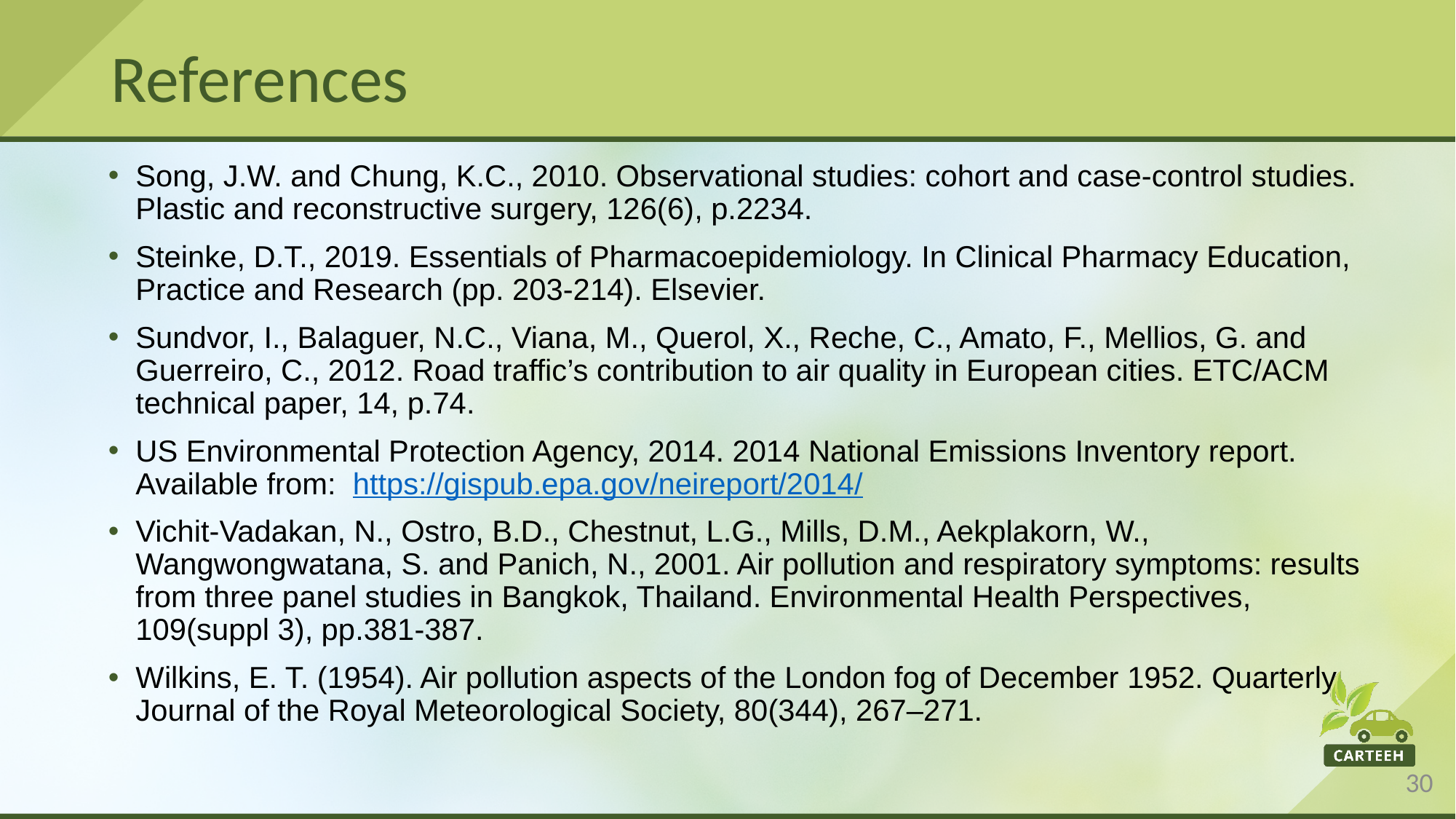

# References
Song, J.W. and Chung, K.C., 2010. Observational studies: cohort and case-control studies. Plastic and reconstructive surgery, 126(6), p.2234.
Steinke, D.T., 2019. Essentials of Pharmacoepidemiology. In Clinical Pharmacy Education, Practice and Research (pp. 203-214). Elsevier.
Sundvor, I., Balaguer, N.C., Viana, M., Querol, X., Reche, C., Amato, F., Mellios, G. and Guerreiro, C., 2012. Road traffic’s contribution to air quality in European cities. ETC/ACM technical paper, 14, p.74.
US Environmental Protection Agency, 2014. 2014 National Emissions Inventory report. Available from:  https://gispub.epa.gov/neireport/2014/
Vichit-Vadakan, N., Ostro, B.D., Chestnut, L.G., Mills, D.M., Aekplakorn, W., Wangwongwatana, S. and Panich, N., 2001. Air pollution and respiratory symptoms: results from three panel studies in Bangkok, Thailand. Environmental Health Perspectives, 109(suppl 3), pp.381-387.
Wilkins, E. T. (1954). Air pollution aspects of the London fog of December 1952. Quarterly Journal of the Royal Meteorological Society, 80(344), 267–271.